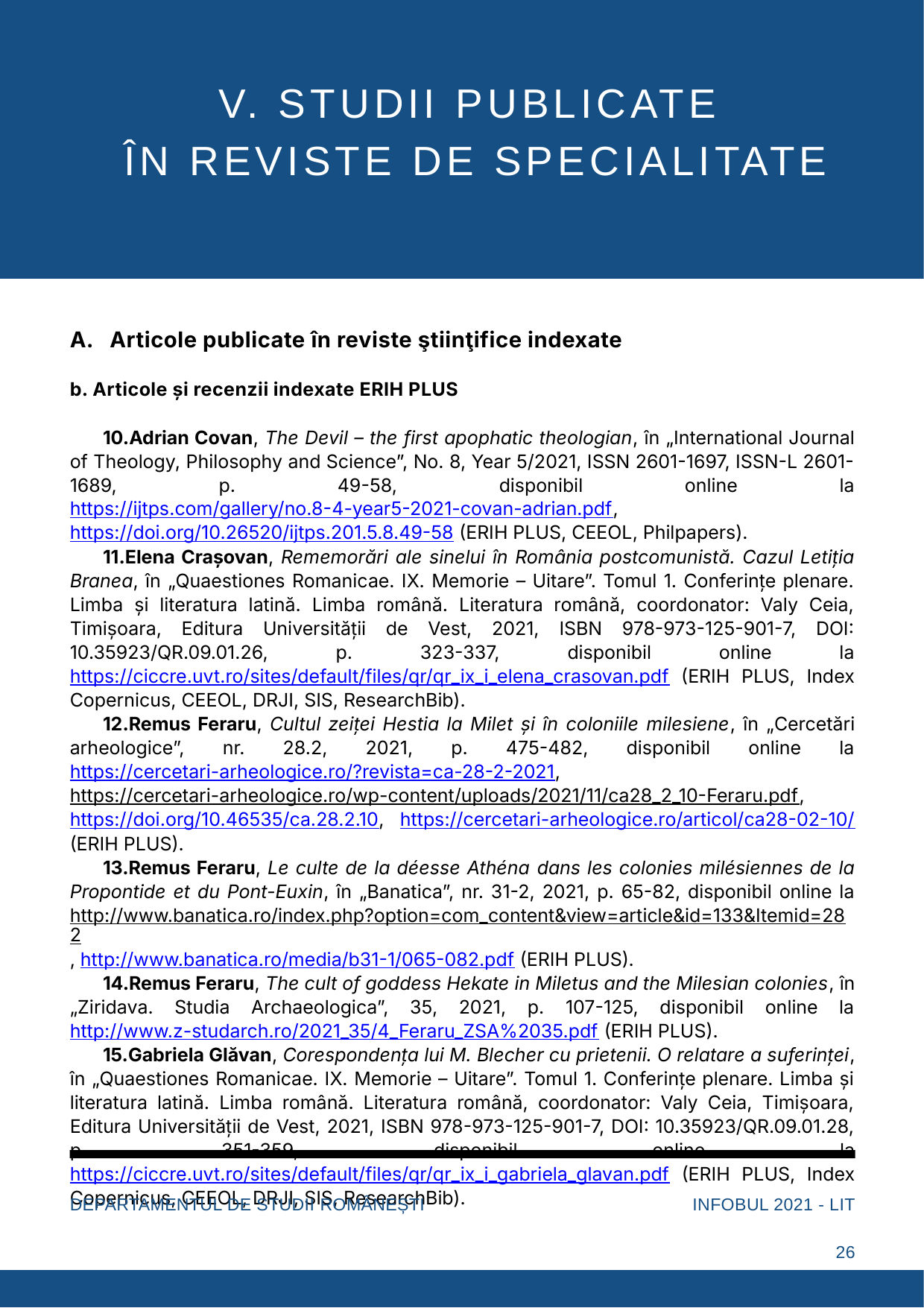

V. STUDII PUBLICATE
ÎN REVISTE DE SPECIALITATE
A.   Articole publicate în reviste ştiinţifice indexate

b. Articole și recenzii indexate ERIH PLUS

Adrian Covan, The Devil – the first apophatic theologian, în „International Journal of Theology, Philosophy and Science”, No. 8, Year 5/2021, ISSN 2601-1697, ISSN-L 2601-1689, p. 49-58, disponibil online la https://ijtps.com/gallery/no.8-4-year5-2021-covan-adrian.pdf, https://doi.org/10.26520/ijtps.201.5.8.49-58 (ERIH PLUS, CEEOL, Philpapers).
Elena Crașovan, Rememorări ale sinelui în România postcomunistă. Cazul Letiția Branea, în „Quaestiones Romanicae. IX. Memorie – Uitare”. Tomul 1. Conferințe plenare. Limba și literatura latină. Limba română. Literatura română, coordonator: Valy Ceia, Timișoara, Editura Universității de Vest, 2021, ISBN 978-973-125-901-7, DOI: 10.35923/QR.09.01.26, p. 323-337, disponibil online la https://ciccre.uvt.ro/sites/default/files/qr/qr_ix_i_elena_crasovan.pdf (ERIH PLUS, Index Copernicus, CEEOL, DRJI, SIS, ResearchBib).
Remus Feraru, Cultul zeiței Hestia la Milet și în coloniile milesiene, în „Cercetări arheologice”, nr. 28.2, 2021, p. 475-482, disponibil online la https://cercetari-arheologice.ro/?revista=ca-28-2-2021, https://cercetari-arheologice.ro/wp-content/uploads/2021/11/ca28_2_10-Feraru.pdf, https://doi.org/10.46535/ca.28.2.10, https://cercetari-arheologice.ro/articol/ca28-02-10/ (ERIH PLUS).
Remus Feraru, Le culte de la déesse Athéna dans les colonies milésiennes de la Propontide et du Pont-Euxin, în „Banatica”, nr. 31-2, 2021, p. 65-82, disponibil online la http://www.banatica.ro/index.php?option=com_content&view=article&id=133&Itemid=282, http://www.banatica.ro/media/b31-1/065-082.pdf (ERIH PLUS).
Remus Feraru, The cult of goddess Hekate in Miletus and the Milesian colonies, în „Ziridava. Studia Archaeologica”, 35, 2021, p. 107-125, disponibil online la http://www.z-studarch.ro/2021_35/4_Feraru_ZSA%2035.pdf (ERIH PLUS).
Gabriela Glăvan, Corespondența lui M. Blecher cu prietenii. O relatare a suferinței, în „Quaestiones Romanicae. IX. Memorie – Uitare”. Tomul 1. Conferințe plenare. Limba și literatura latină. Limba română. Literatura română, coordonator: Valy Ceia, Timișoara, Editura Universității de Vest, 2021, ISBN 978-973-125-901-7, DOI: 10.35923/QR.09.01.28, p. 351-359, disponibil online la https://ciccre.uvt.ro/sites/default/files/qr/qr_ix_i_gabriela_glavan.pdf (ERIH PLUS, Index Copernicus, CEEOL, DRJI, SIS, ResearchBib).

INFOBUL 2021 - LIT
DEPARTAMENTUL DE STUDII ROMÂNEȘTI
26